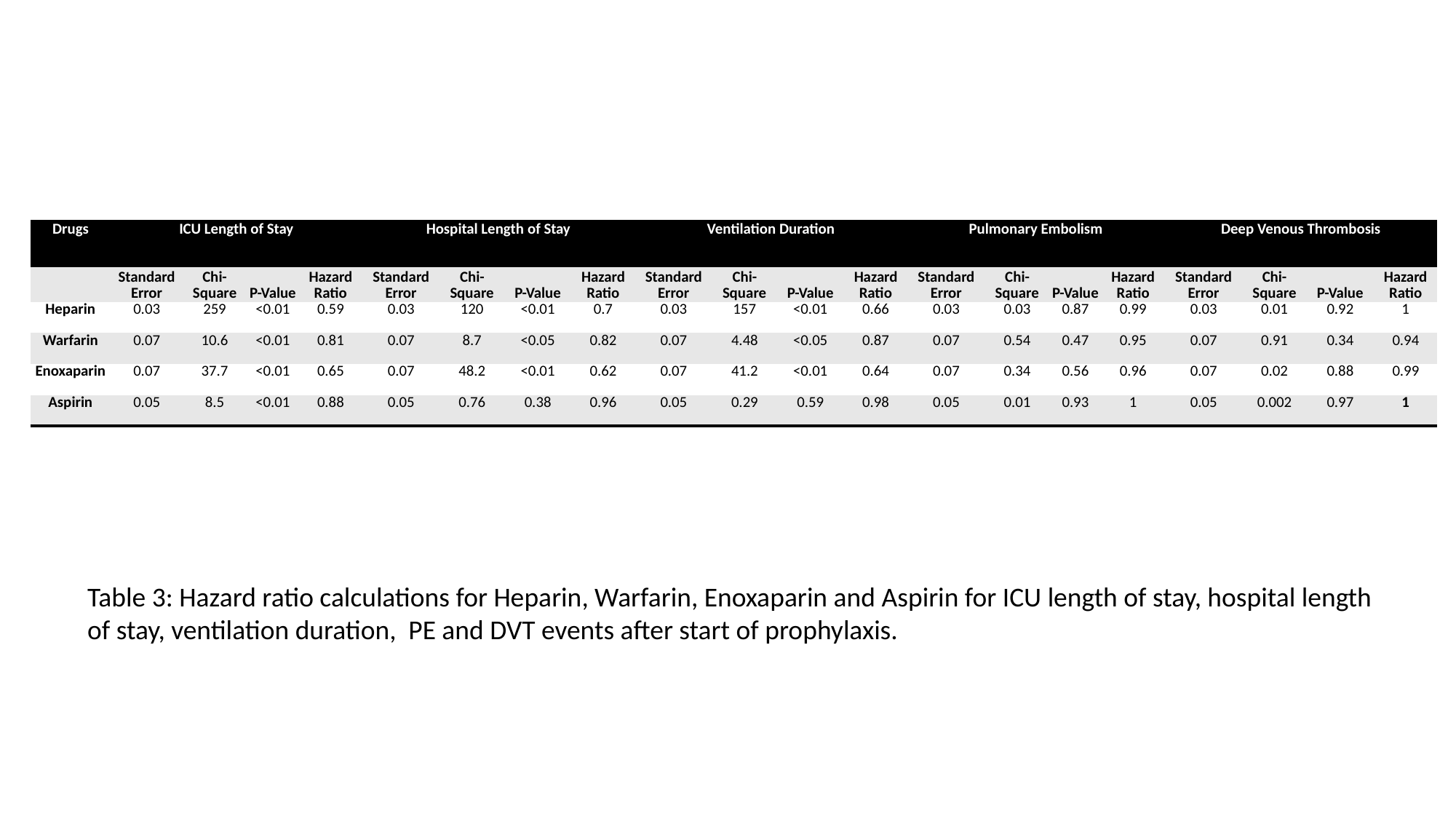

| Drugs | ICU Length of Stay |  |  |  | Hospital Length of Stay |  |  |  | Ventilation Duration |  |  |  | Pulmonary Embolism |  |  |  | Deep Venous Thrombosis |  |  |  |
| --- | --- | --- | --- | --- | --- | --- | --- | --- | --- | --- | --- | --- | --- | --- | --- | --- | --- | --- | --- | --- |
|  | Standard Error | Chi-Square | P-Value | Hazard Ratio | Standard Error | Chi-Square | P-Value | Hazard Ratio | Standard Error | Chi-Square | P-Value | Hazard Ratio | Standard Error | Chi-Square | P-Value | Hazard Ratio | Standard Error | Chi-Square | P-Value | Hazard Ratio |
| Heparin | 0.03 | 259 | <0.01 | 0.59 | 0.03 | 120 | <0.01 | 0.7 | 0.03 | 157 | <0.01 | 0.66 | 0.03 | 0.03 | 0.87 | 0.99 | 0.03 | 0.01 | 0.92 | 1 |
| Warfarin | 0.07 | 10.6 | <0.01 | 0.81 | 0.07 | 8.7 | <0.05 | 0.82 | 0.07 | 4.48 | <0.05 | 0.87 | 0.07 | 0.54 | 0.47 | 0.95 | 0.07 | 0.91 | 0.34 | 0.94 |
| Enoxaparin | 0.07 | 37.7 | <0.01 | 0.65 | 0.07 | 48.2 | <0.01 | 0.62 | 0.07 | 41.2 | <0.01 | 0.64 | 0.07 | 0.34 | 0.56 | 0.96 | 0.07 | 0.02 | 0.88 | 0.99 |
| Aspirin | 0.05 | 8.5 | <0.01 | 0.88 | 0.05 | 0.76 | 0.38 | 0.96 | 0.05 | 0.29 | 0.59 | 0.98 | 0.05 | 0.01 | 0.93 | 1 | 0.05 | 0.002 | 0.97 | 1 |
Table 3: Hazard ratio calculations for Heparin, Warfarin, Enoxaparin and Aspirin for ICU length of stay, hospital length of stay, ventilation duration,  PE and DVT events after start of prophylaxis.